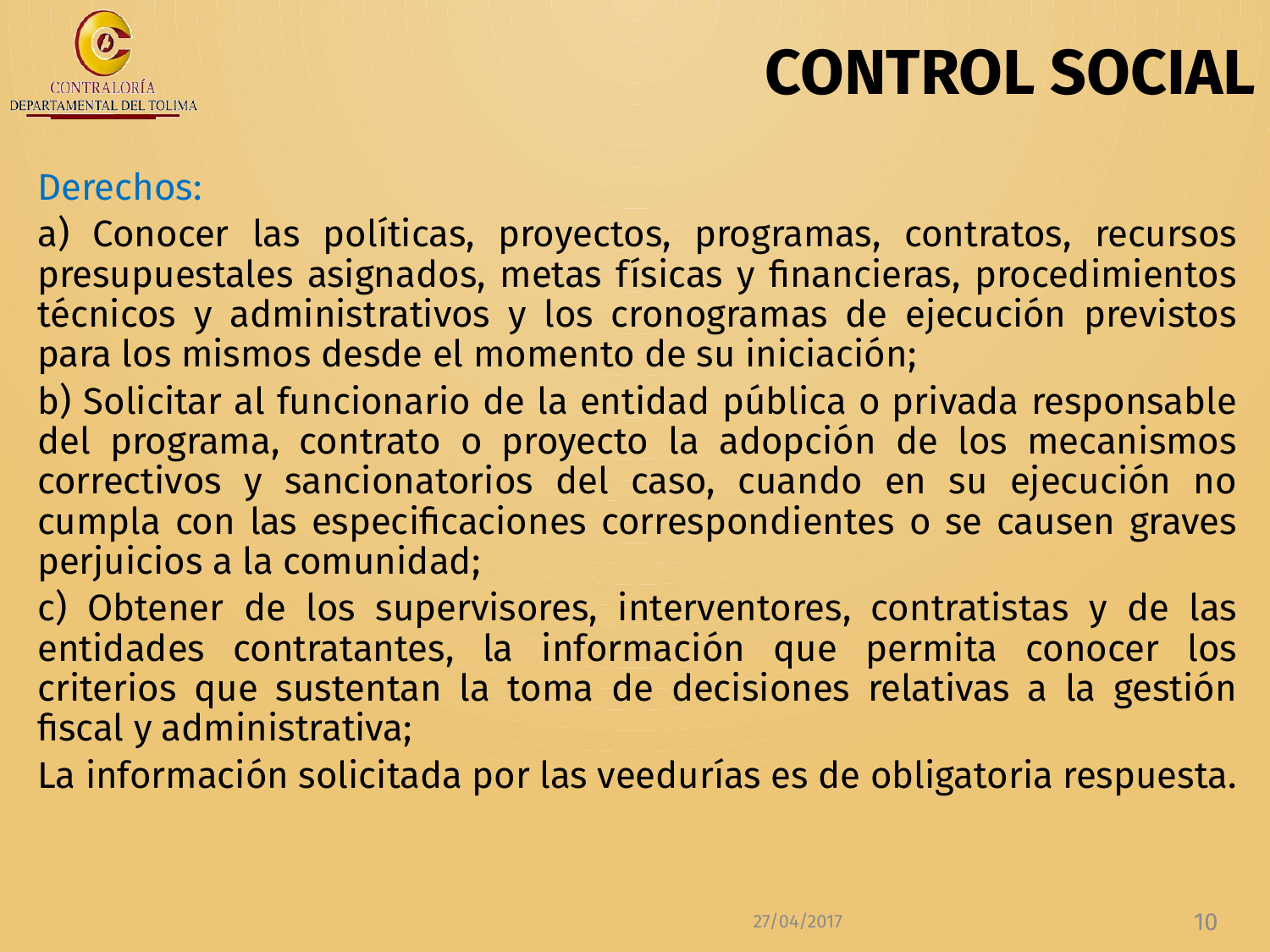

# CONTROL SOCIAL
Derechos:
a) Conocer las políticas, proyectos, programas, contratos, recursos presupuestales asignados, metas físicas y financieras, procedimientos técnicos y administrativos y los cronogramas de ejecución previstos para los mismos desde el momento de su iniciación;
b) Solicitar al funcionario de la entidad pública o privada responsable del programa, contrato o proyecto la adopción de los mecanismos correctivos y sancionatorios del caso, cuando en su ejecución no cumpla con las especificaciones correspondientes o se causen graves perjuicios a la comunidad;
c) Obtener de los supervisores, interventores, contratistas y de las entidades contratantes, la información que permita conocer los criterios que sustentan la toma de decisiones relativas a la gestión fiscal y administrativa;
La información solicitada por las veedurías es de obligatoria respuesta.
27/04/2017
10